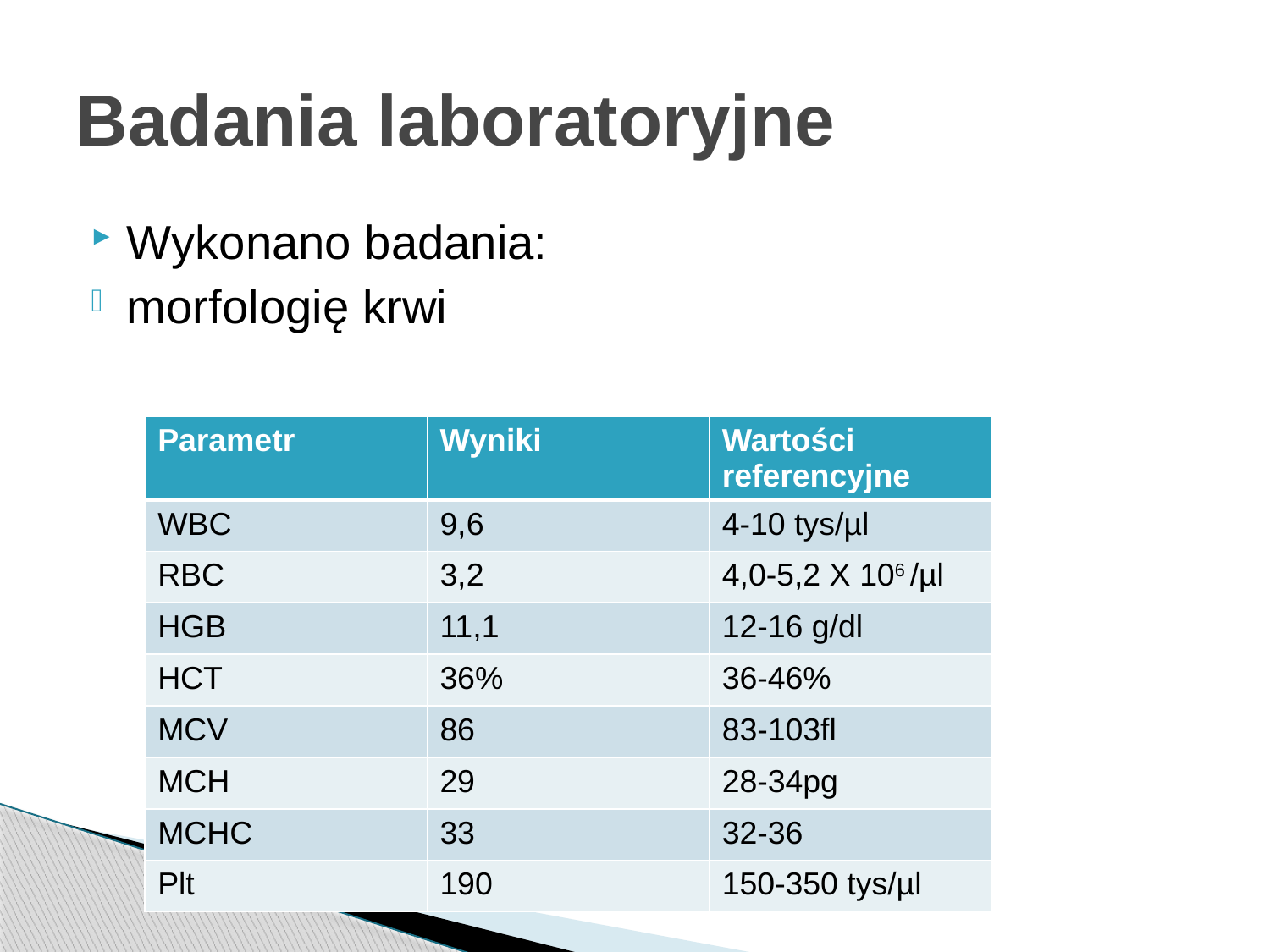

# Badania laboratoryjne
Wykonano badania:
morfologię krwi

| Parametr | Wyniki | Wartości referencyjne |
| --- | --- | --- |
| WBC | 9,6 | 4-10 tys/µl |
| RBC | 3,2 | 4,0-5,2 X 106 /µl |
| HGB | 11,1 | 12-16 g/dl |
| HCT | 36% | 36-46% |
| MCV | 86 | 83-103fl |
| MCH | 29 | 28-34pg |
| MCHC | 33 | 32-36 |
| Plt | 190 | 150-350 tys/µl |